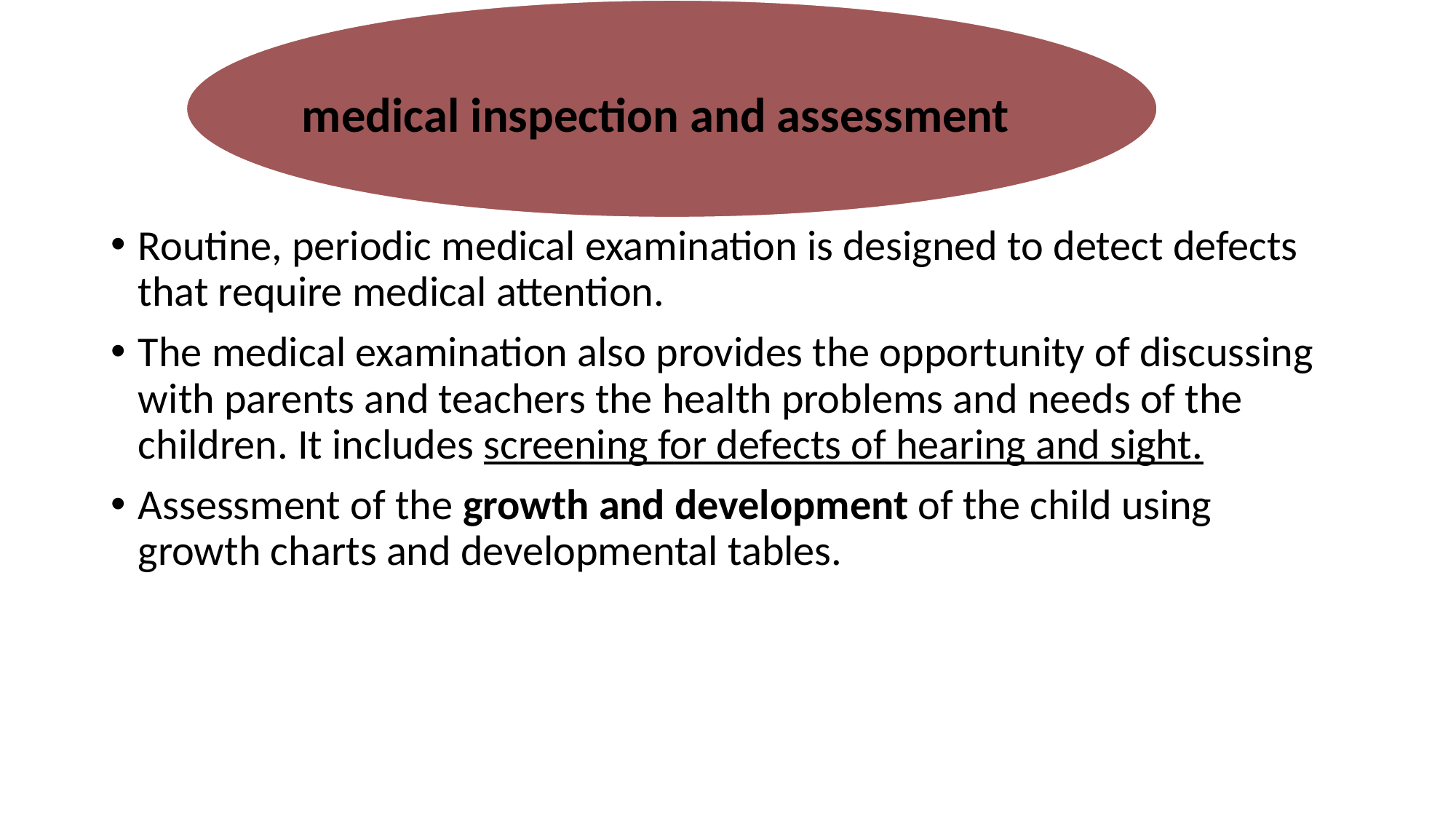

medical inspection and assessment
#
Routine, periodic medical examination is designed to detect defects that require medical attention.
The medical examination also provides the opportunity of discussing with parents and teachers the health problems and needs of the children. It includes screening for defects of hearing and sight.
Assessment of the growth and development of the child using growth charts and developmental tables.